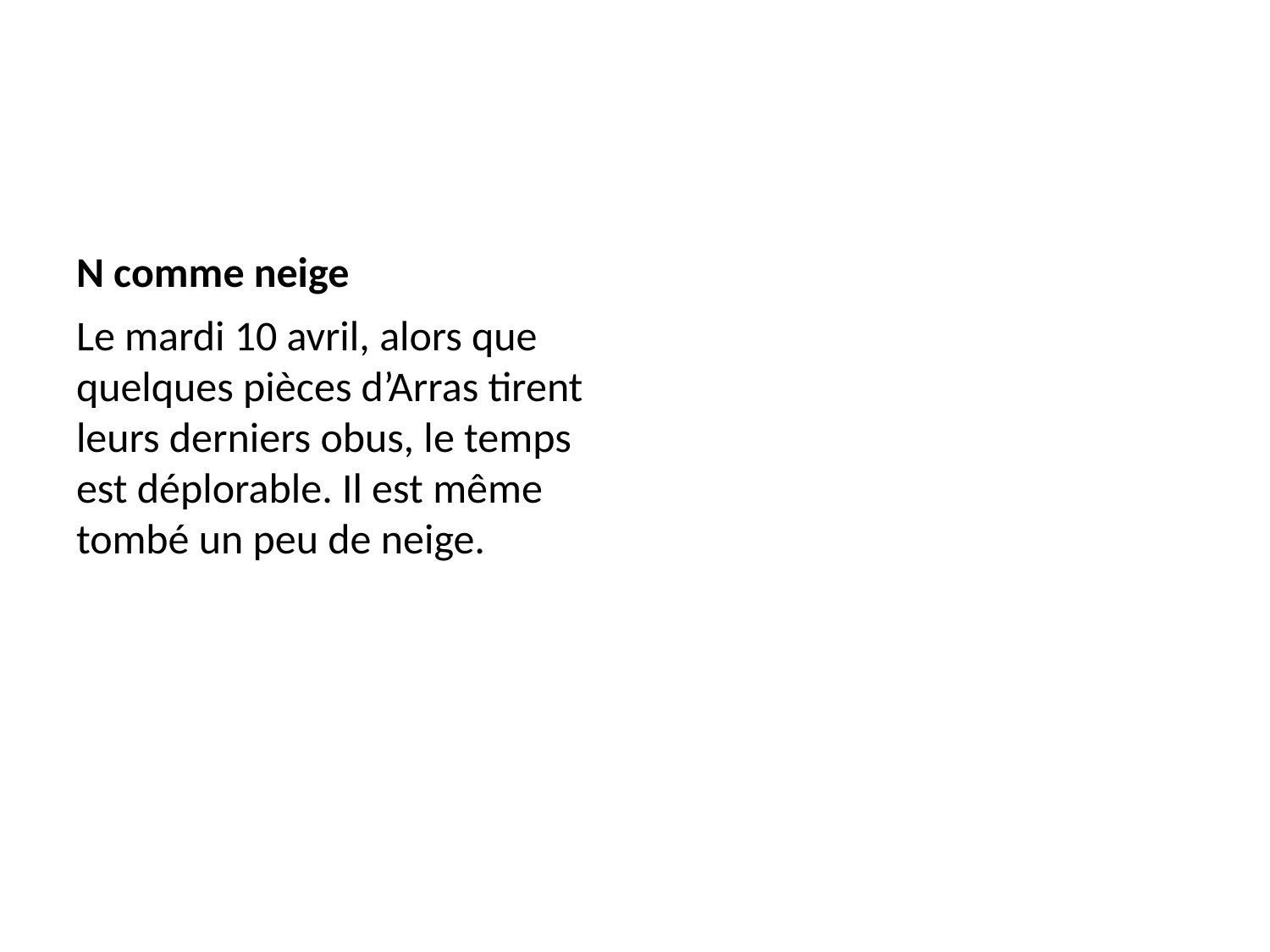

#
N comme neige

Le mardi 10 avril, alors que quelques pièces d’Arras tirent leurs derniers obus, le temps est déplorable. Il est même tombé un peu de neige.